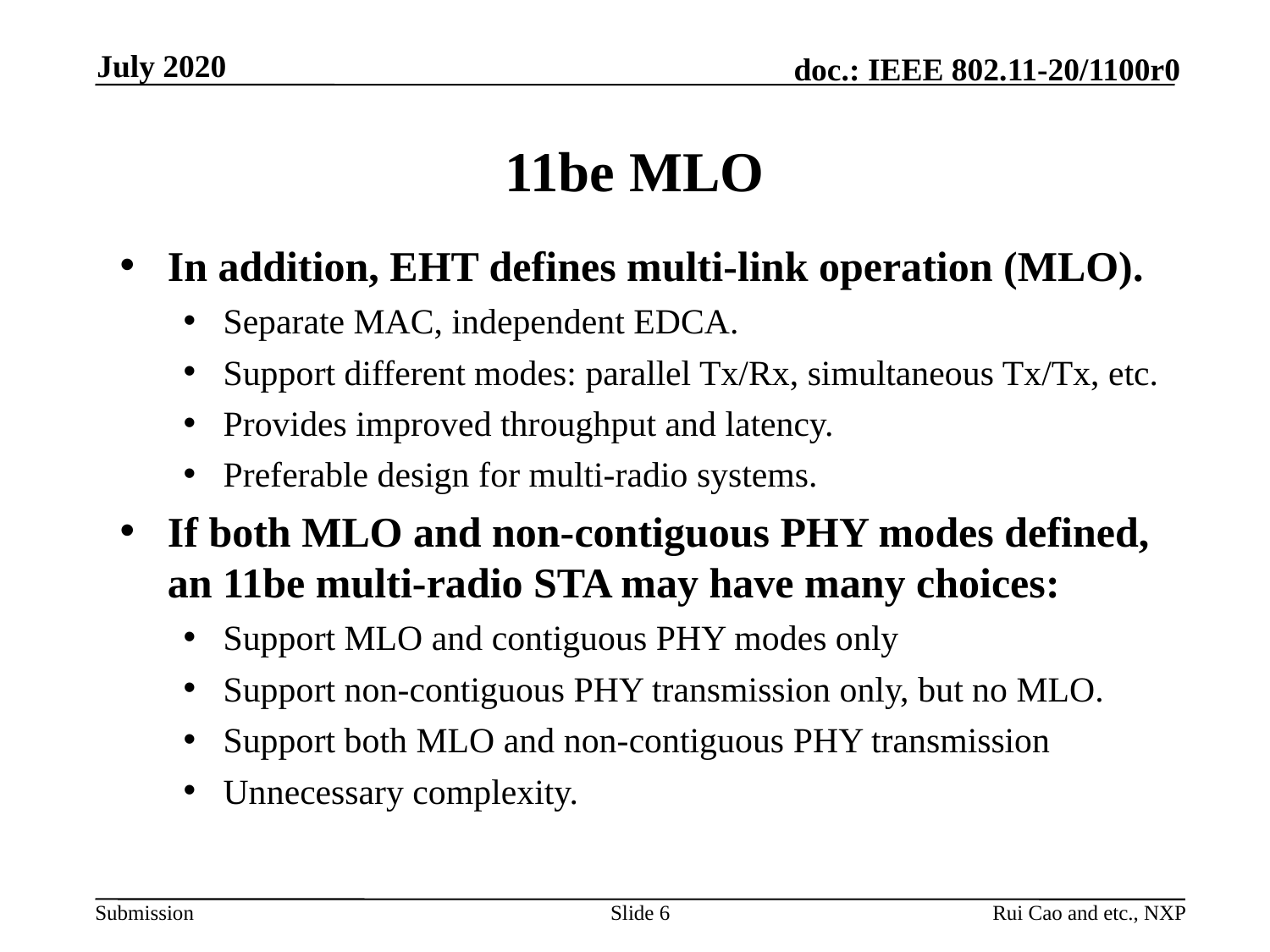

July 2020
# 11be MLO
In addition, EHT defines multi-link operation (MLO).
Separate MAC, independent EDCA.
Support different modes: parallel Tx/Rx, simultaneous Tx/Tx, etc.
Provides improved throughput and latency.
Preferable design for multi-radio systems.
If both MLO and non-contiguous PHY modes defined, an 11be multi-radio STA may have many choices:
Support MLO and contiguous PHY modes only
Support non-contiguous PHY transmission only, but no MLO.
Support both MLO and non-contiguous PHY transmission
Unnecessary complexity.

Slide 6
Rui Cao and etc., NXP